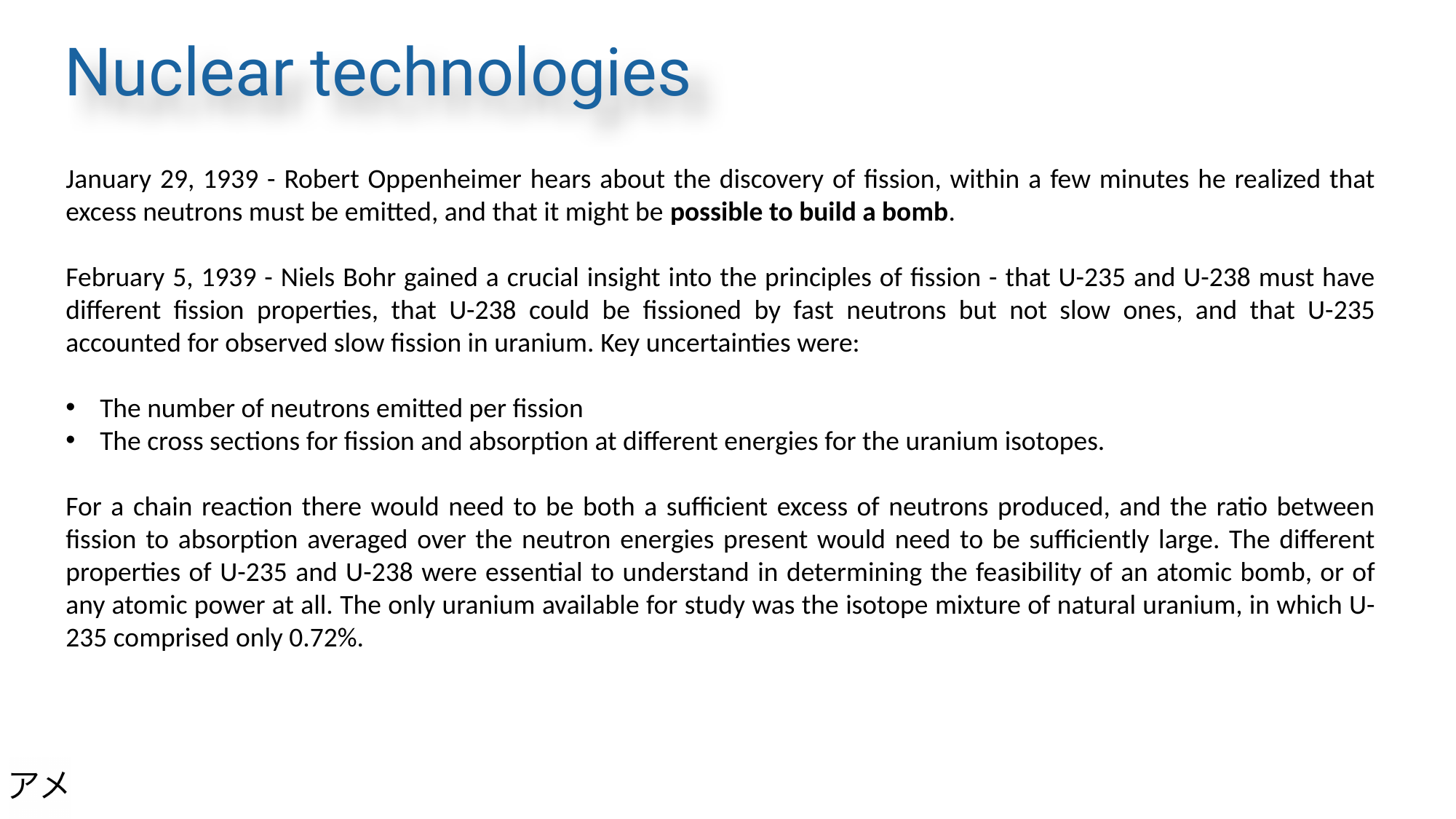

Nuclear technologies
January 29, 1939 - Robert Oppenheimer hears about the discovery of fission, within a few minutes he realized that excess neutrons must be emitted, and that it might be possible to build a bomb.

February 5, 1939 - Niels Bohr gained a crucial insight into the principles of fission - that U-235 and U-238 must have different fission properties, that U-238 could be fissioned by fast neutrons but not slow ones, and that U-235 accounted for observed slow fission in uranium. Key uncertainties were:

The number of neutrons emitted per fission
The cross sections for fission and absorption at different energies for the uranium isotopes.

For a chain reaction there would need to be both a sufficient excess of neutrons produced, and the ratio between fission to absorption averaged over the neutron energies present would need to be sufficiently large. The different properties of U-235 and U-238 were essential to understand in determining the feasibility of an atomic bomb, or of any atomic power at all. The only uranium available for study was the isotope mixture of natural uranium, in which U-235 comprised only 0.72%.